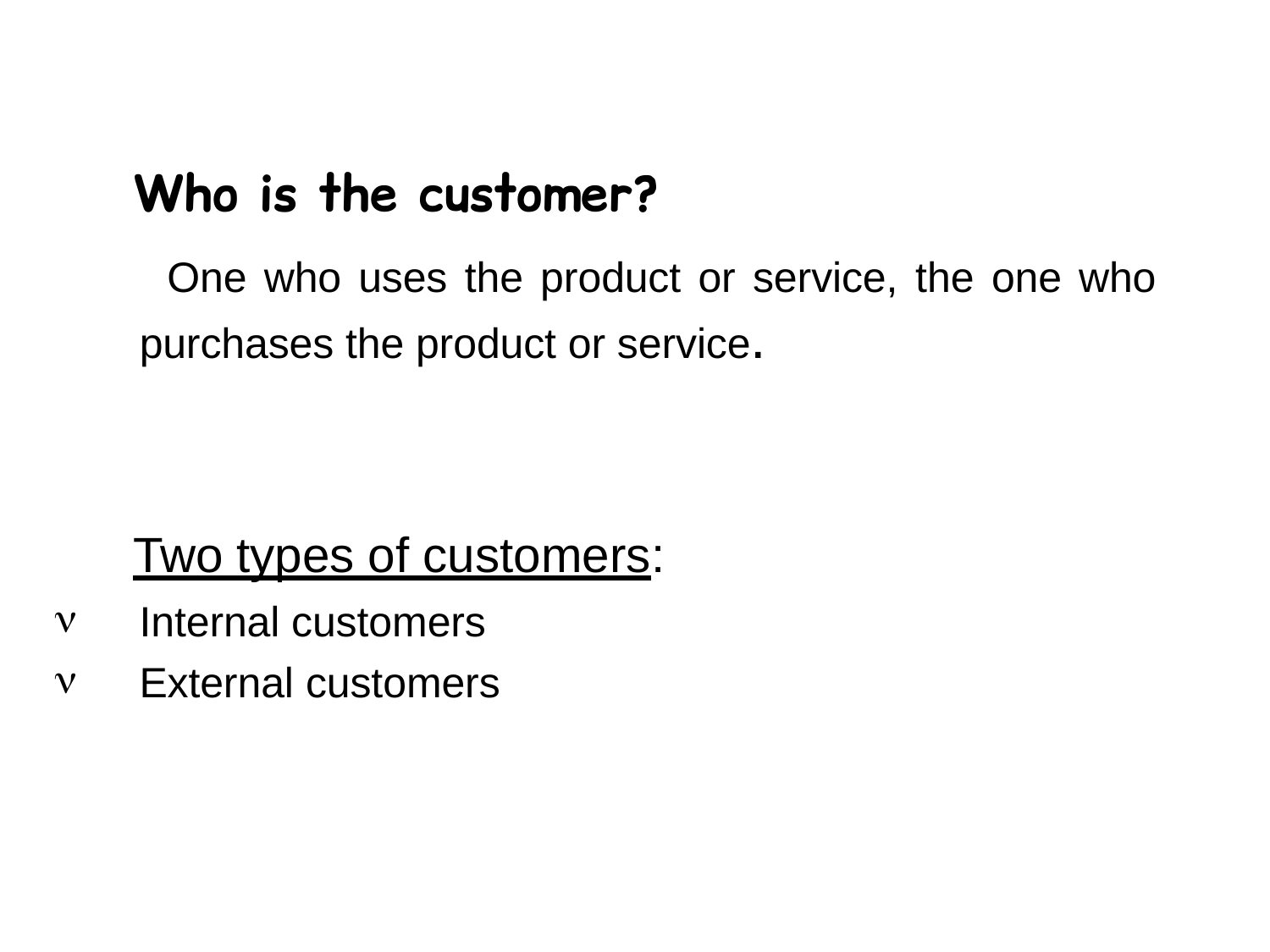

# Who is the customer?
One who uses the product or service, the one who  purchases the product or service.
Two types of customers:
Internal customers  External customers
ν
ν